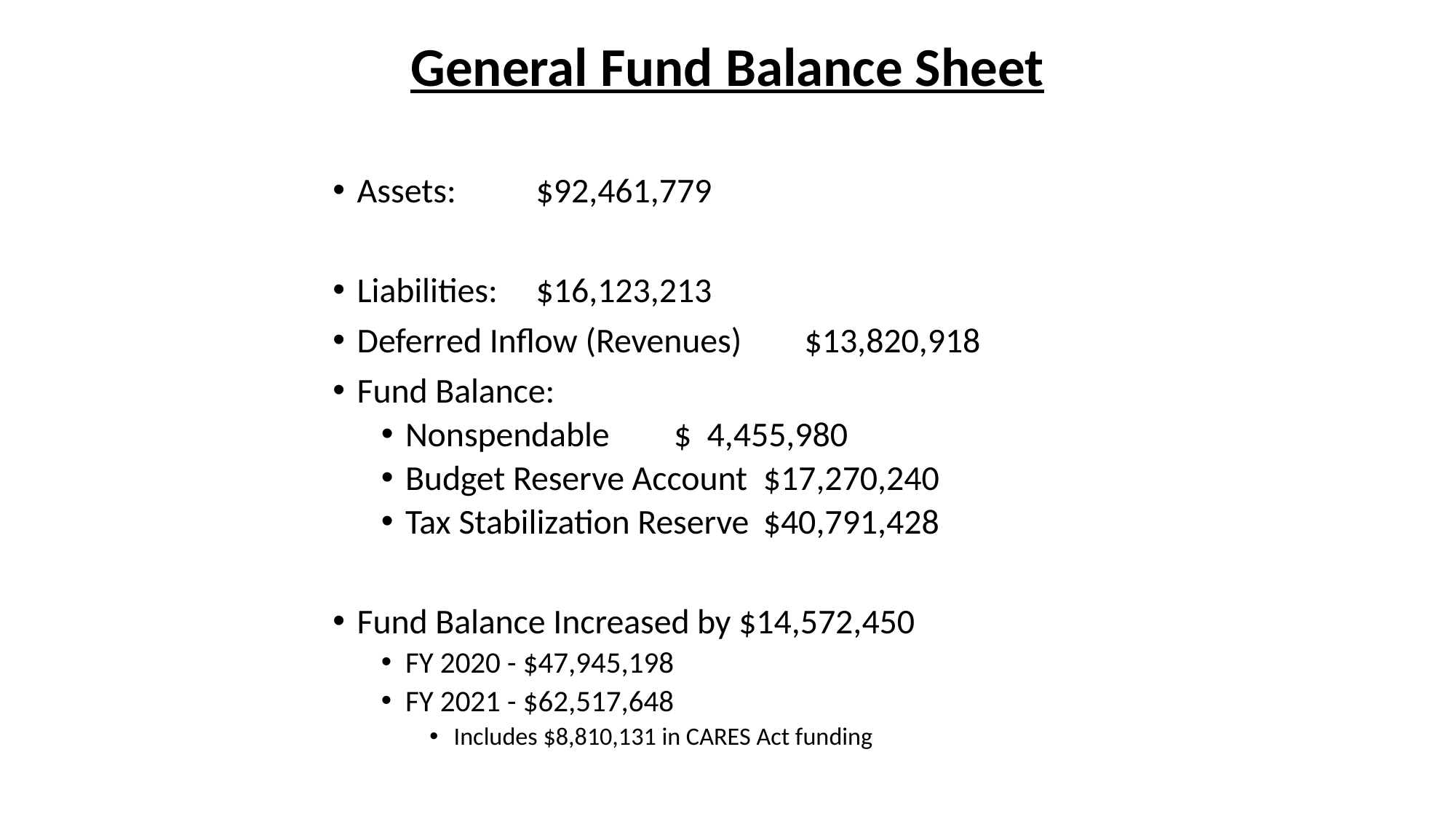

# General Fund Balance Sheet

Assets:  				$92,461,779

Liabilities: 				$16,123,213
Deferred Inflow (Revenues)	$13,820,918
Fund Balance:
Nonspendable			$  4,455,980
Budget Reserve Account	$17,270,240
Tax Stabilization Reserve	$40,791,428

Fund Balance Increased by $14,572,450
FY 2020 - $47,945,198
FY 2021 - $62,517,648
Includes $8,810,131 in CARES Act funding